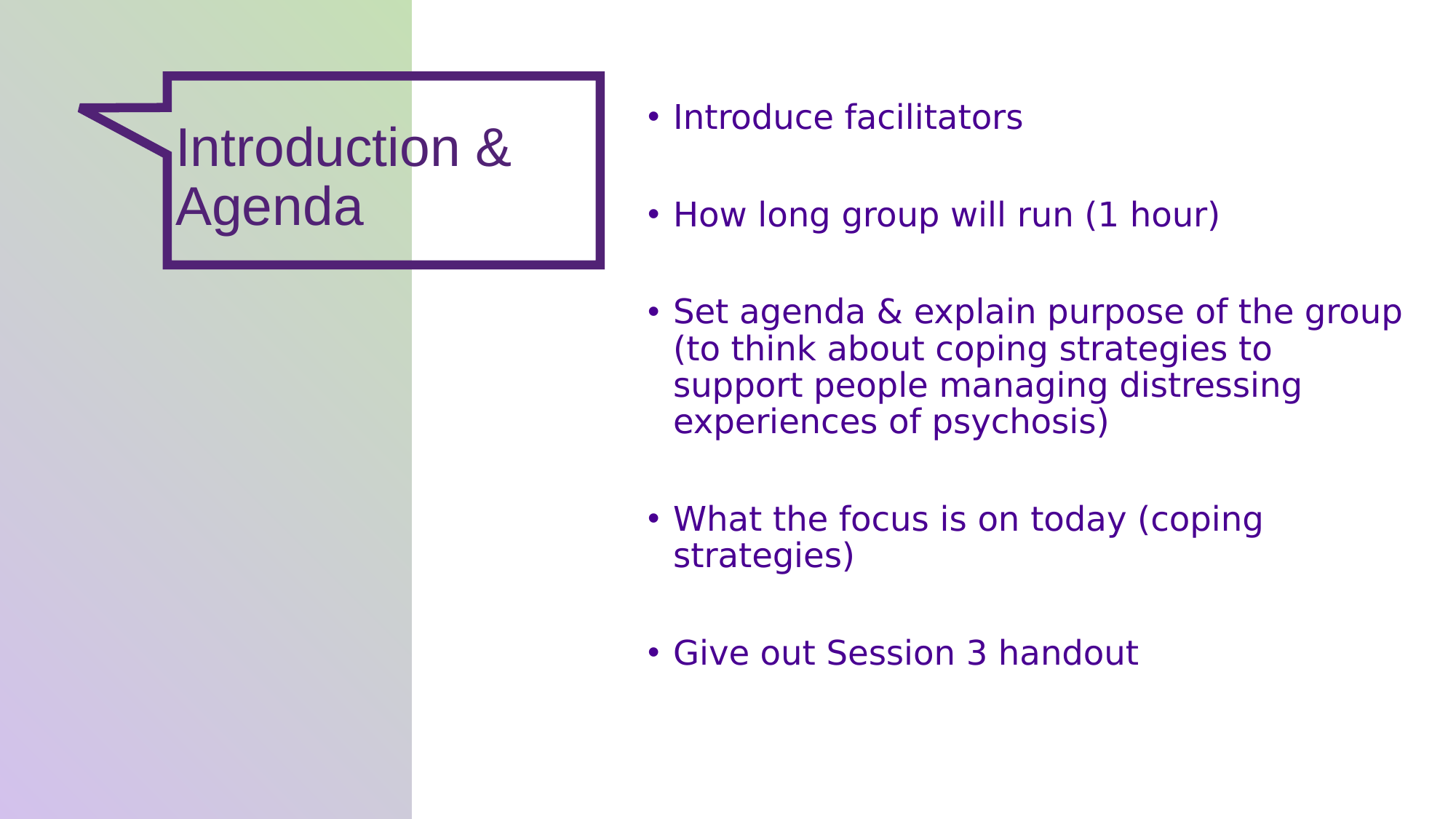

Introduce facilitators

How long group will run (1 hour)

Set agenda & explain purpose of the group (to think about coping strategies to support people managing distressing experiences of psychosis)

What the focus is on today (coping strategies)

Give out Session 3 handout
Introduction & Agenda